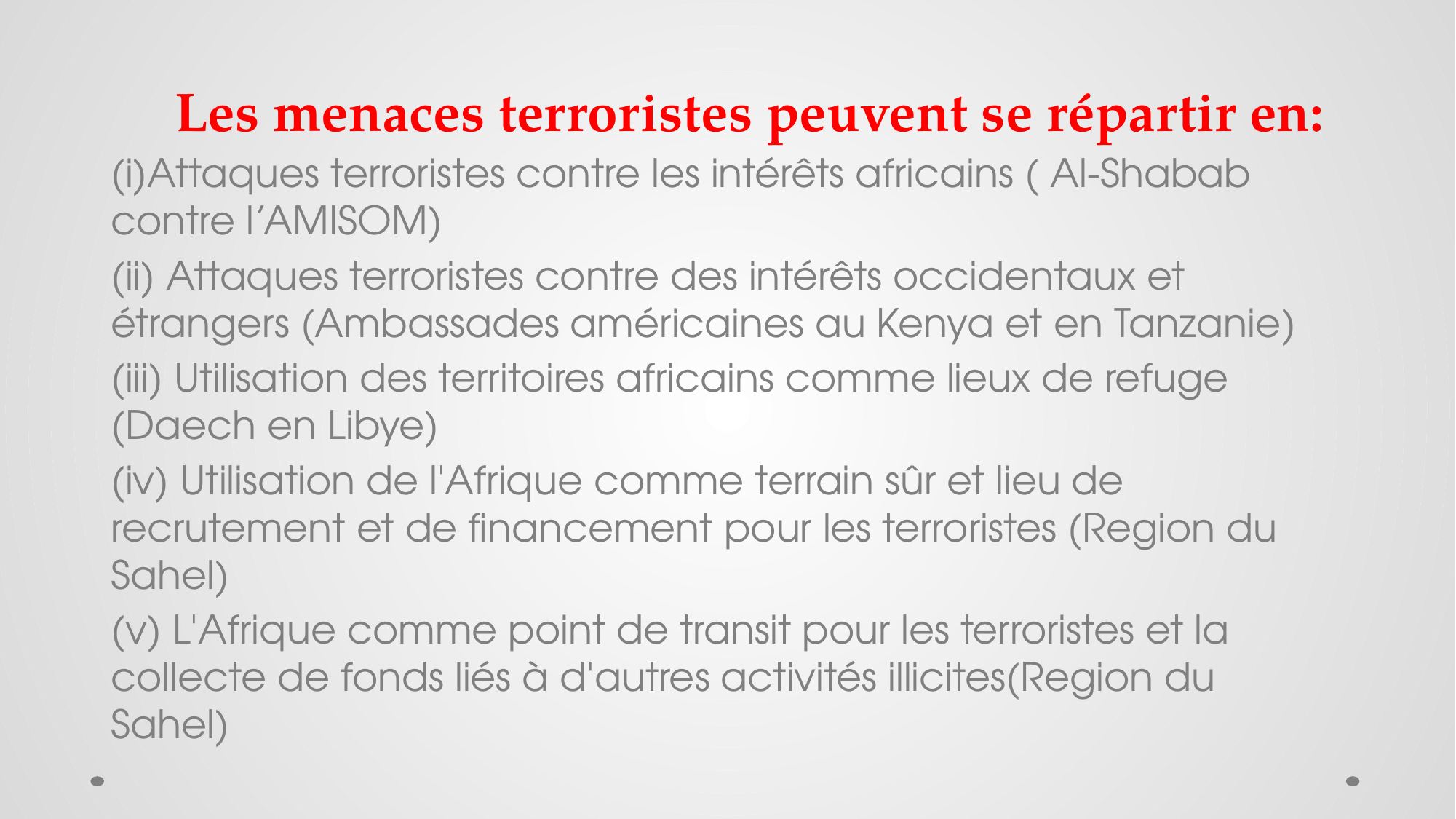

# Les menaces terroristes peuvent se répartir en:
(i)Attaques terroristes contre les intérêts africains ( Al-Shabab contre l’AMISOM)
(ii) Attaques terroristes contre des intérêts occidentaux et étrangers (Ambassades américaines au Kenya et en Tanzanie)
(iii) Utilisation des territoires africains comme lieux de refuge (Daech en Libye)
(iv) Utilisation de l'Afrique comme terrain sûr et lieu de recrutement et de financement pour les terroristes (Region du Sahel)
(v) L'Afrique comme point de transit pour les terroristes et la collecte de fonds liés à d'autres activités illicites(Region du Sahel)